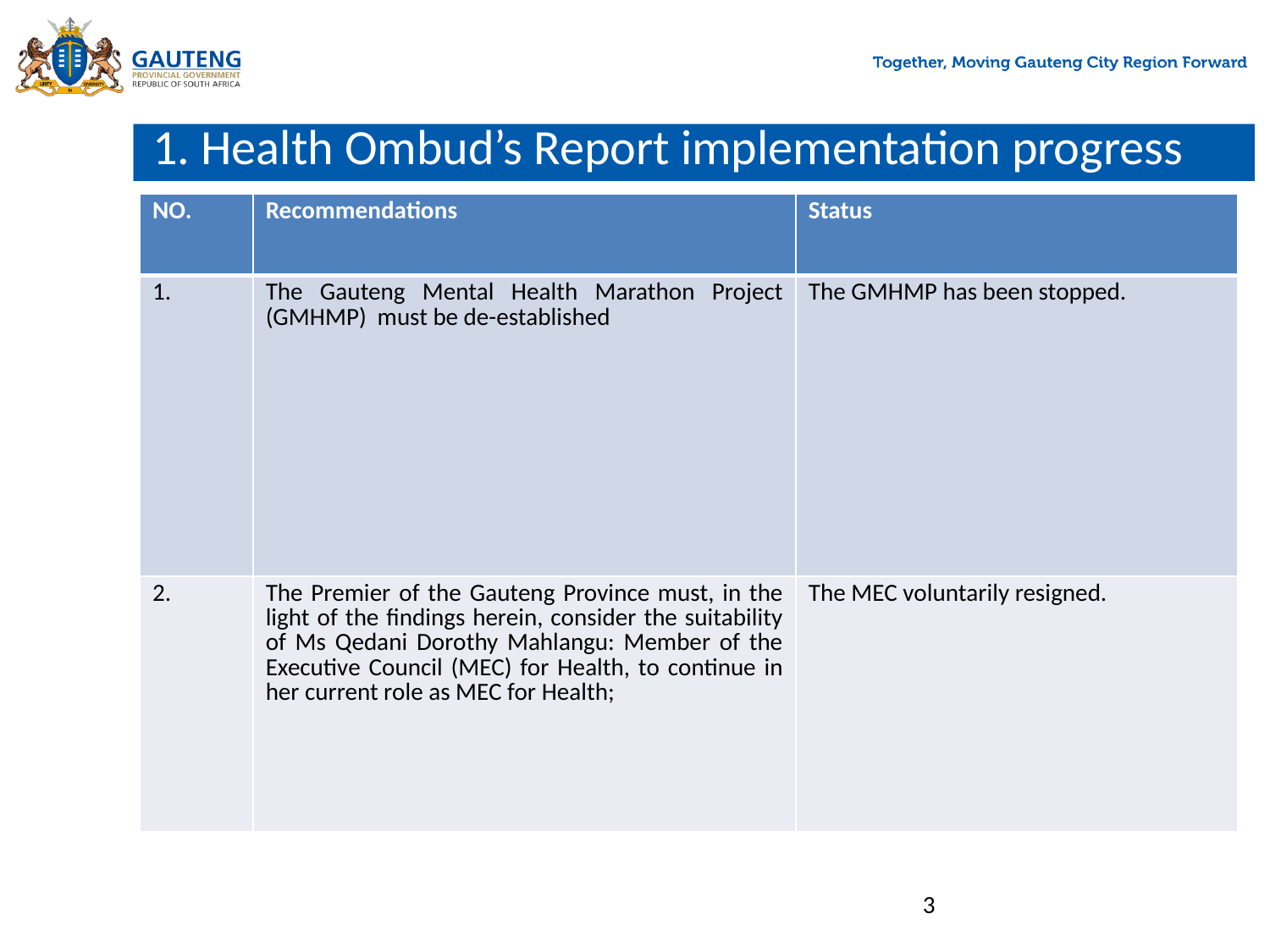

# 1. Health Ombud’s Report implementation progress
| NO. | Recommendations | Status |
| --- | --- | --- |
| 1. | The Gauteng Mental Health Marathon Project (GMHMP) must be de-established | The GMHMP has been stopped. |
| 2. | The Premier of the Gauteng Province must, in the light of the findings herein, consider the suitability of Ms Qedani Dorothy Mahlangu: Member of the Executive Council (MEC) for Health, to continue in her current role as MEC for Health; | The MEC voluntarily resigned. |
3